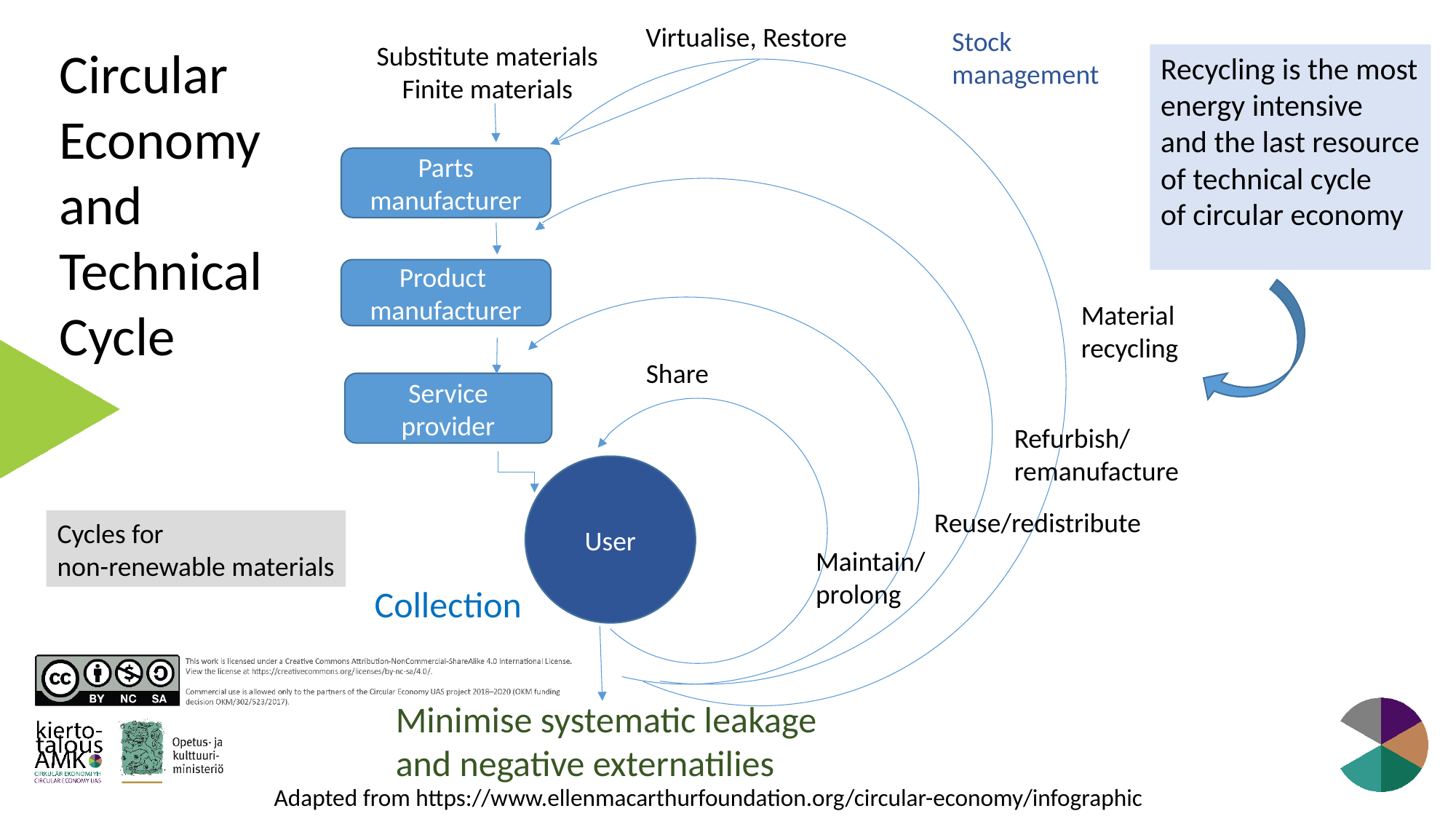

Virtualise, Restore
Stock
management
Circular
Economy
and
Technical
Cycle
Substitute materials
Finite materials
Recycling is the most
energy intensive
and the last resource
of technical cycle
of circular economy

Parts manufacturer

Product
manufacturer

Material
recycling

Share
Service provider

Refurbish/
remanufacture
User
Reuse/redistribute
Cycles for
non-renewable materials
Maintain/
prolong
Collection
Minimise systematic leakage
and negative externatilies
Adapted from https://www.ellenmacarthurfoundation.org/circular-economy/infographic